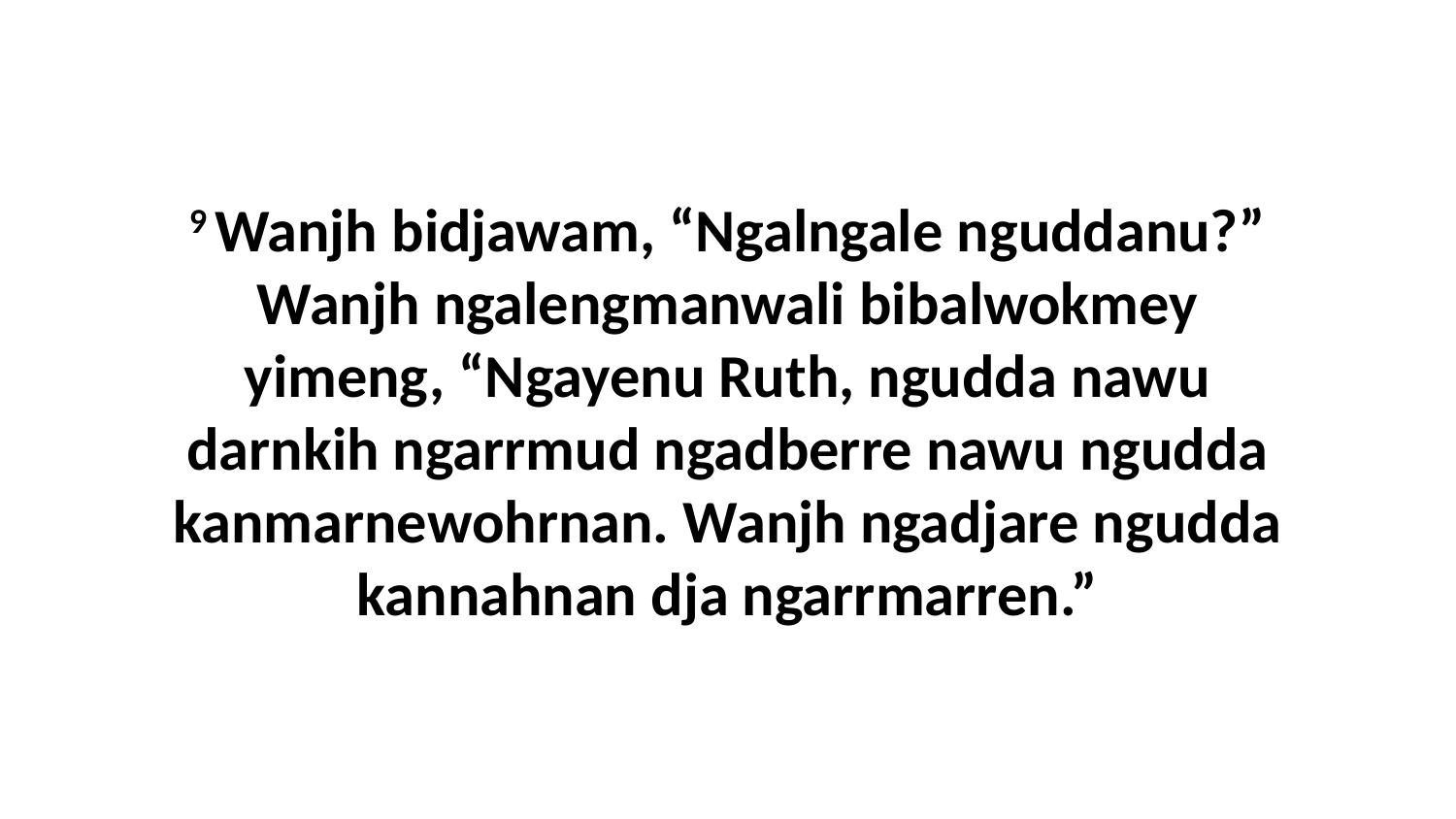

9 Wanjh bidjawam, “Ngalngale nguddanu?” Wanjh ngalengmanwali bibalwokmey yimeng, “Ngayenu Ruth, ngudda nawu darnkih ngarrmud ngadberre nawu ngudda kanmarnewohrnan. Wanjh ngadjare ngudda kannahnan dja ngarrmarren.”